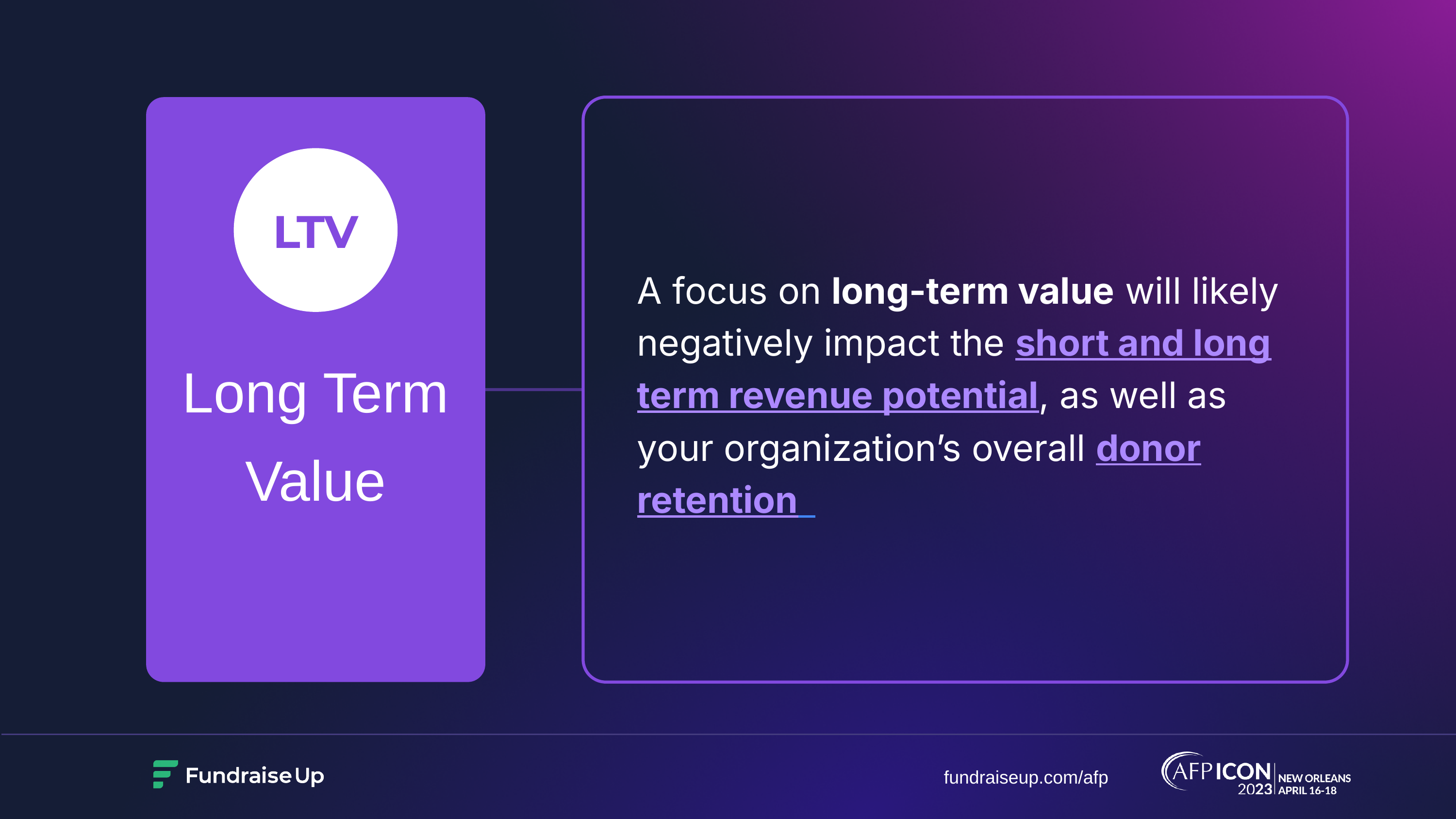

A focus on long-term value will likely negatively impact the short and long term revenue potential, as well as your organization’s overall donor retention

Long Term Value
LTV